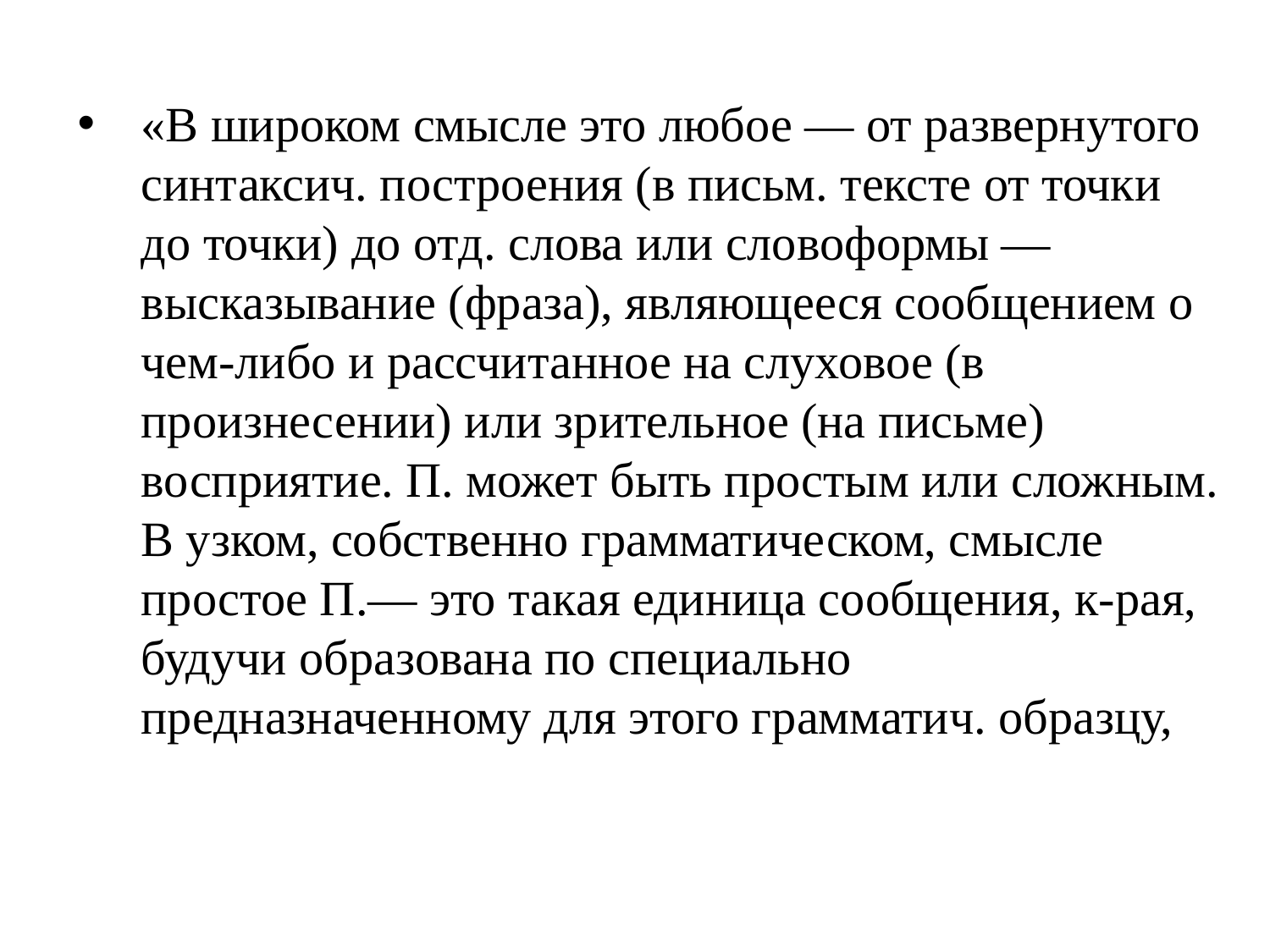

«В широком смысле это любое — от развернутого синтаксич. построения (в письм. тексте от точки до точки) до отд. слова или словоформы — высказывание (фраза), являющееся сообщением о чем-либо и рассчитанное на слуховое (в произнесении) или зрительное (на письме) восприятие. П. может быть простым или сложным. В узком, собственно грамматическом, смысле простое П.— это такая единица сообщения, к-рая, будучи образована по специально предназначенному для этого грамматич. образцу,